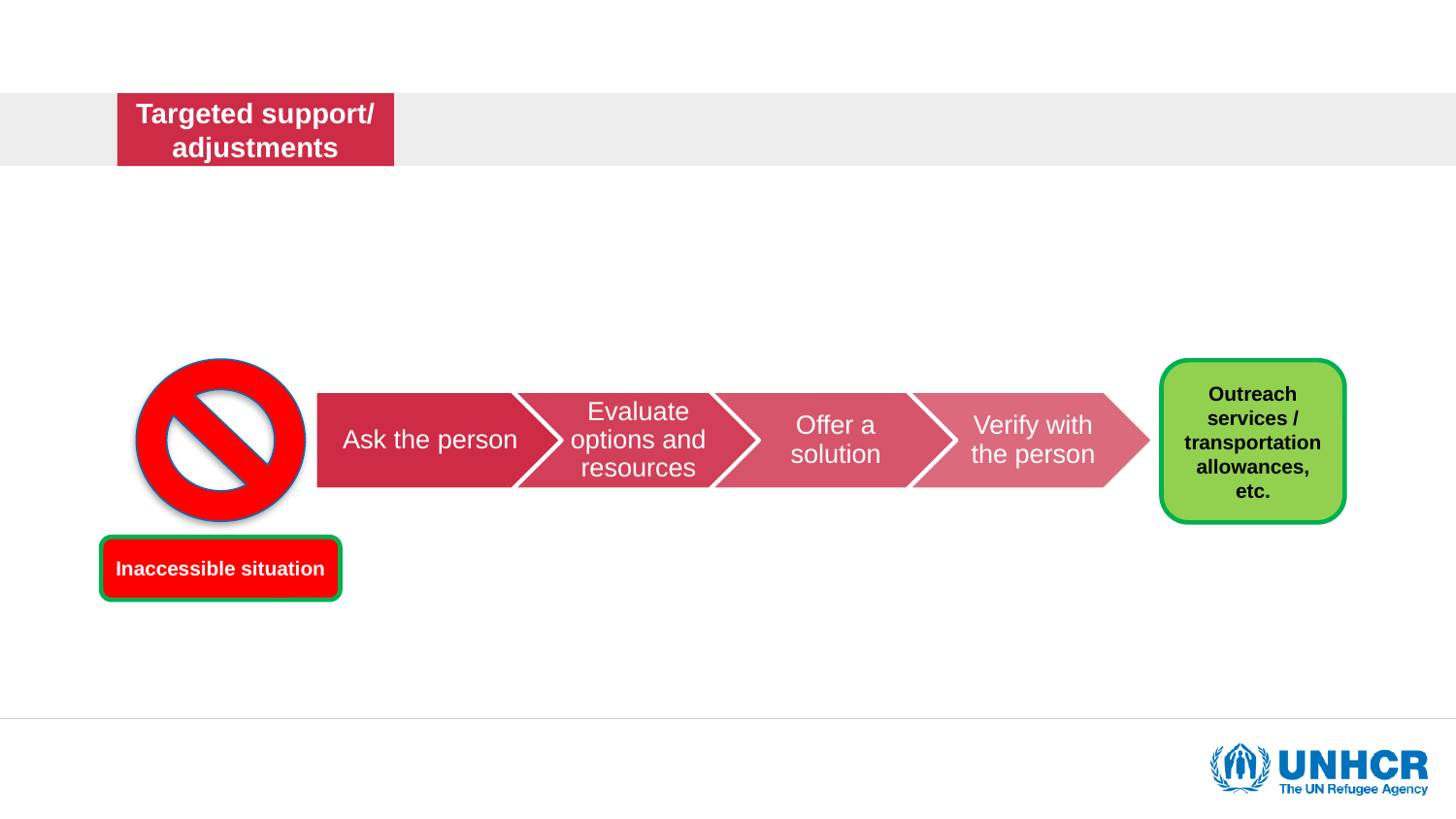

Targeted support/ adjustments
Ask the person
Evaluate options and resources
Offer a solution
Verify with the person

Outreach services / transportation allowances, etc.
Inaccessible situation